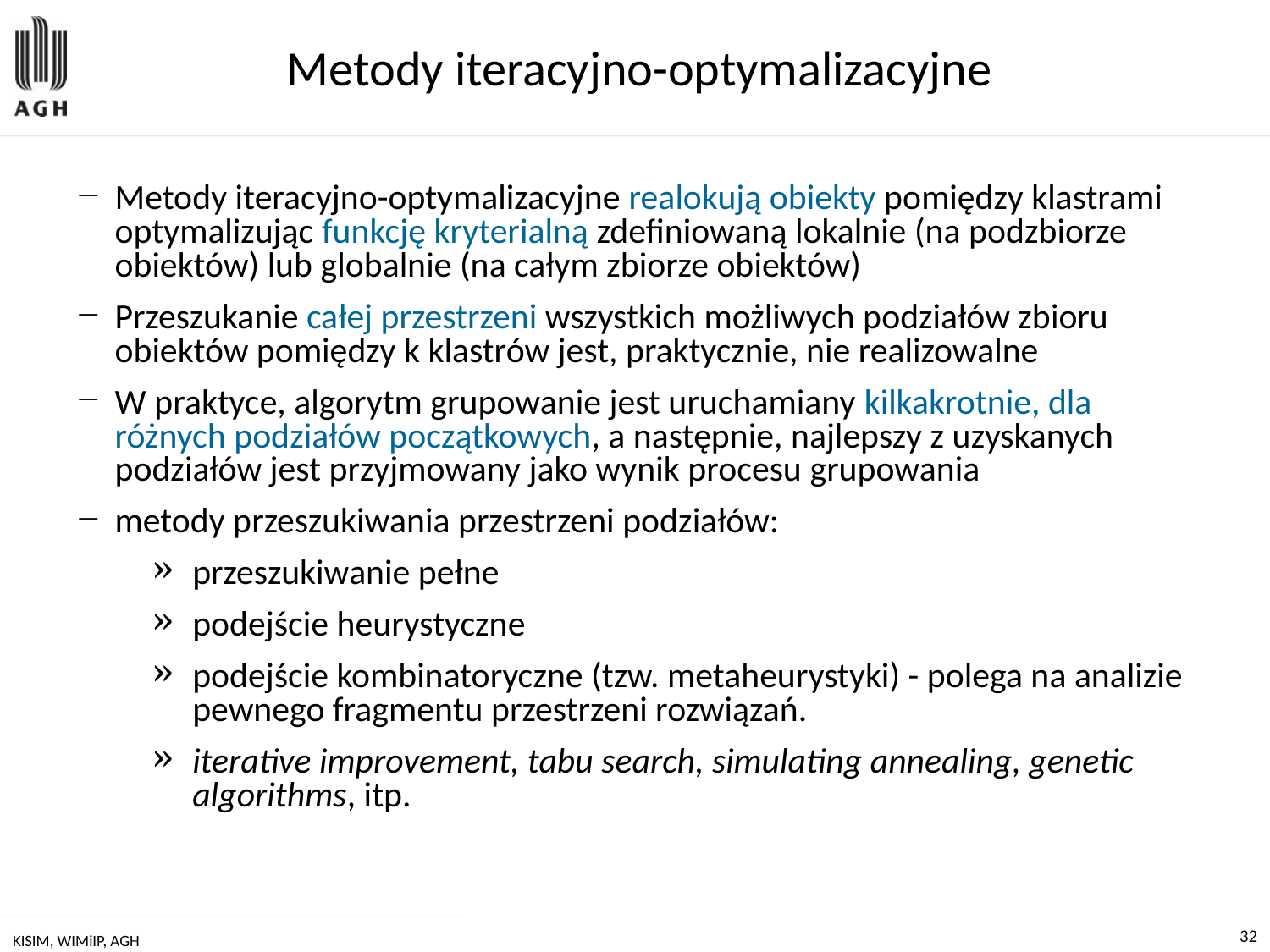

# Metody iteracyjno-optymalizacyjne
Metody iteracyjno-optymalizacyjne realokują obiekty pomiędzy klastrami optymalizując funkcję kryterialną zdefiniowaną lokalnie (na podzbiorze obiektów) lub globalnie (na całym zbiorze obiektów)
Przeszukanie całej przestrzeni wszystkich możliwych podziałów zbioru obiektów pomiędzy k klastrów jest, praktycznie, nie realizowalne
W praktyce, algorytm grupowanie jest uruchamiany kilkakrotnie, dla różnych podziałów początkowych, a następnie, najlepszy z uzyskanych podziałów jest przyjmowany jako wynik procesu grupowania
metody przeszukiwania przestrzeni podziałów:
przeszukiwanie pełne
podejście heurystyczne
podejście kombinatoryczne (tzw. metaheurystyki) - polega na analizie pewnego fragmentu przestrzeni rozwiązań.
iterative improvement, tabu search, simulating annealing, genetic algorithms, itp.
KISIM, WIMiIP, AGH